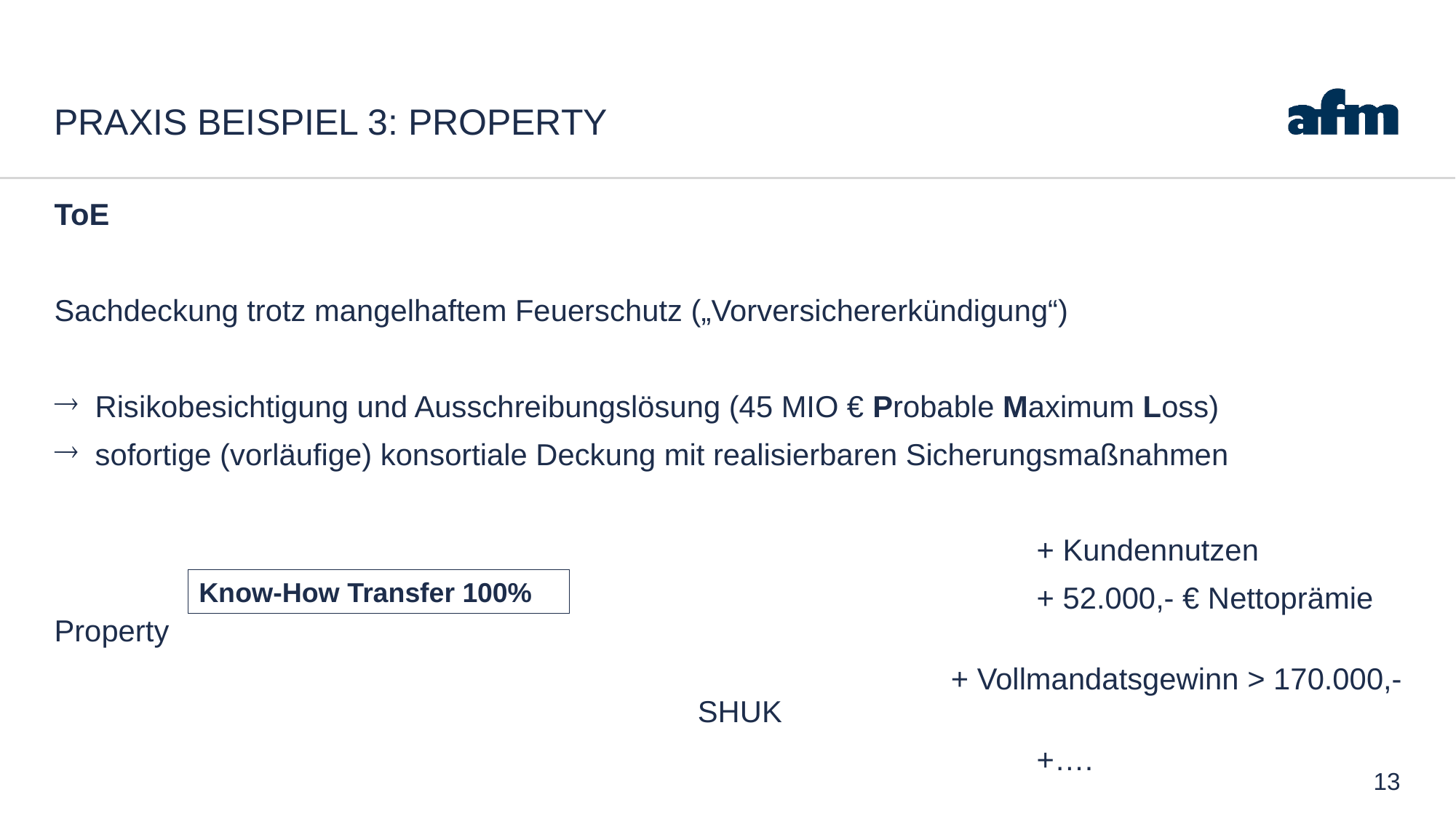

# Praxis Beispiel 3: property
ToE

Sachdeckung trotz mangelhaftem Feuerschutz („Vorversichererkündigung“)

Risikobesichtigung und Ausschreibungslösung (45 MIO € Probable Maximum Loss)
sofortige (vorläufige) konsortiale Deckung mit realisierbaren Sicherungsmaßnahmen

									+ Kundennutzen
									+ 52.000,- € Nettoprämie Property
								+ Vollmandatsgewinn > 170.000,- SHUK
	 								+….
Know-How Transfer 100%
13